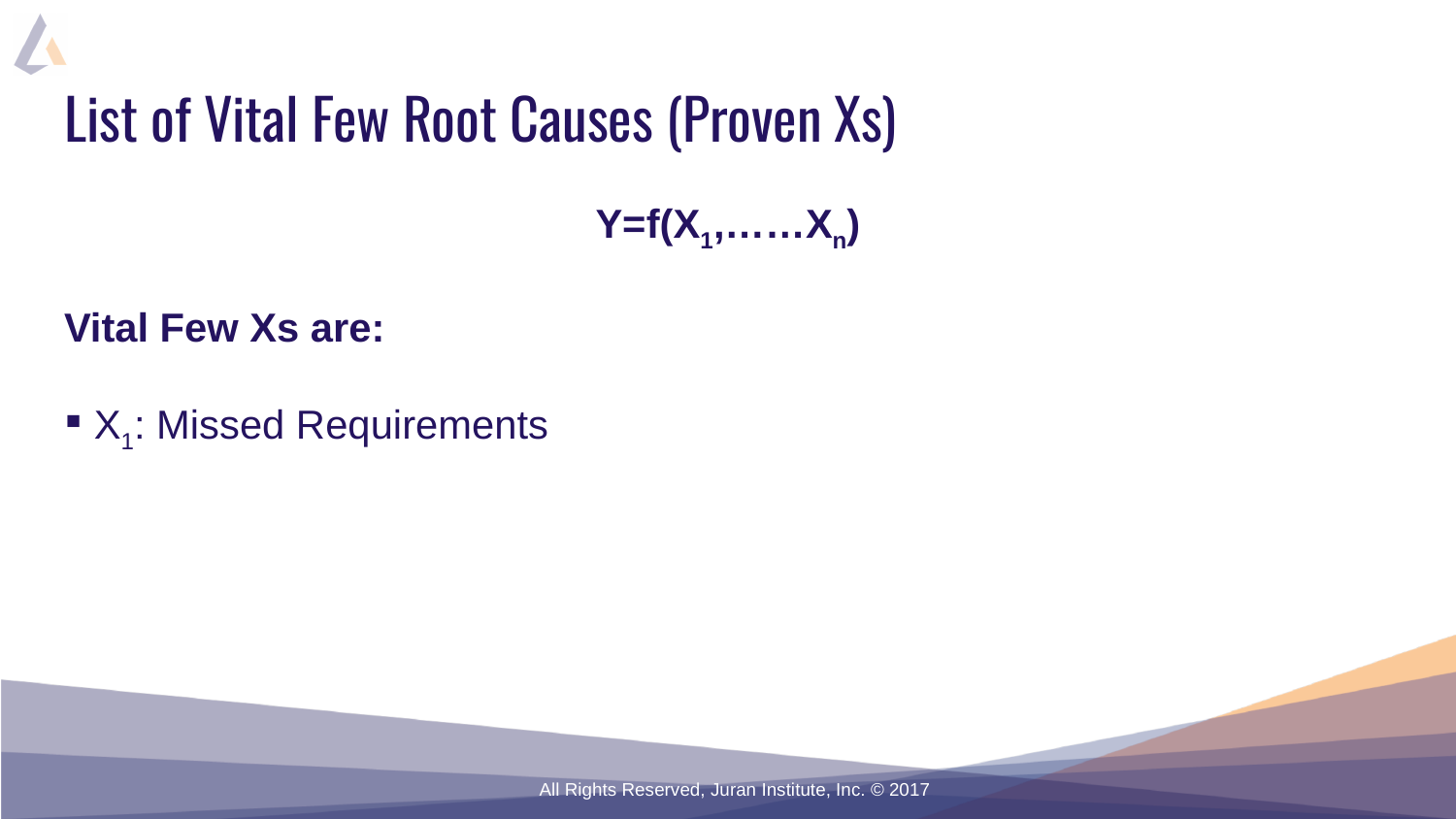

# List of Vital Few Root Causes (Proven Xs)
Y=f(X1,……Xn)

Vital Few Xs are:

 X1: Missed Requirements